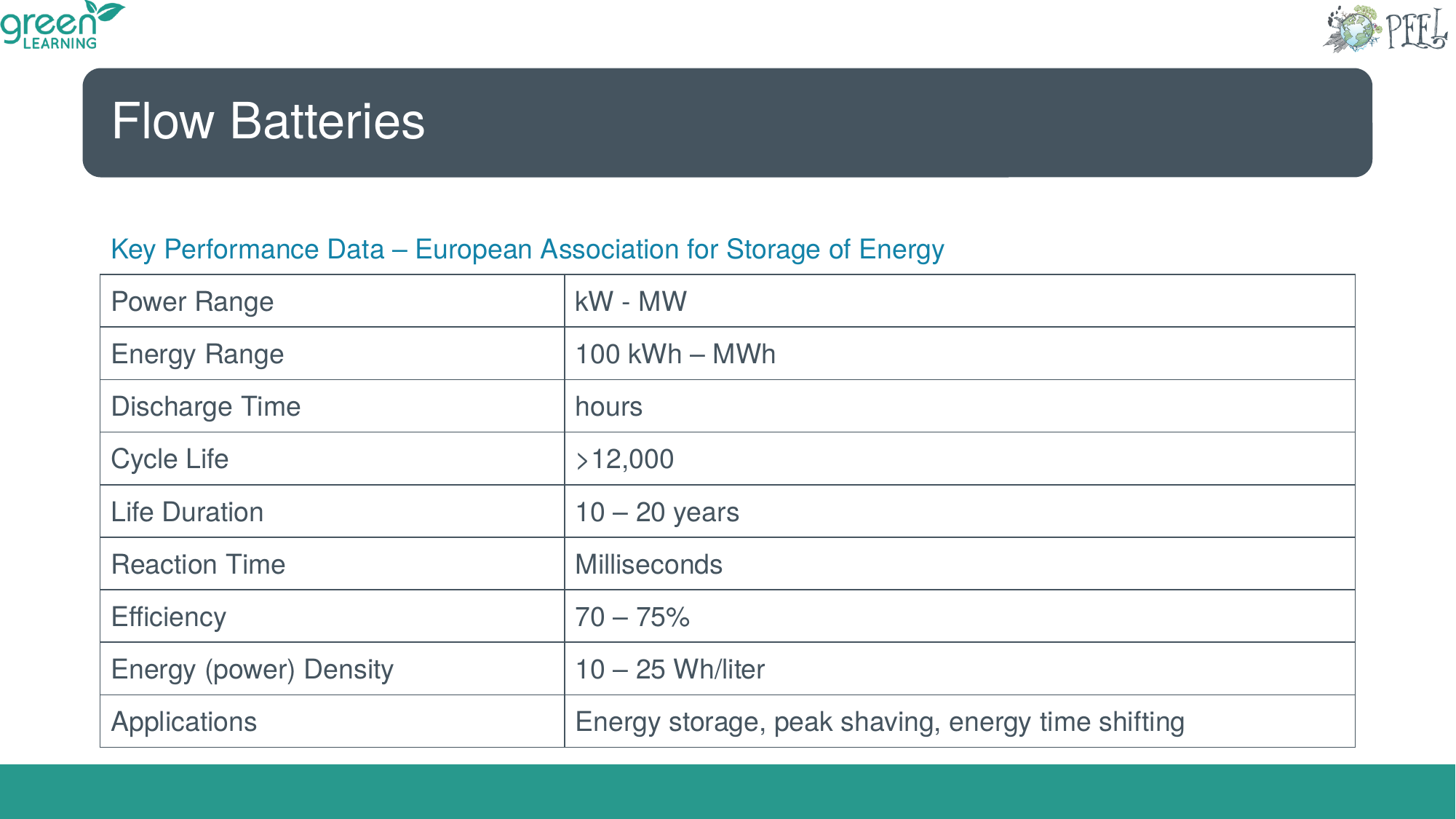

# Flow Batteries

| Key Performance Data – European Association for Storage of Energy |  |
| --- | --- |
| Power Range | kW - MW |
| Energy Range | 100 kWh – MWh |
| Discharge Time | hours |
| Cycle Life | >12,000 |
| Life Duration | 10 – 20 years |
| Reaction Time | Milliseconds |
| Efficiency | 70 – 75% |
| Energy (power) Density | 10 – 25 Wh/liter |
| Applications | Energy storage, peak shaving, energy time shifting |